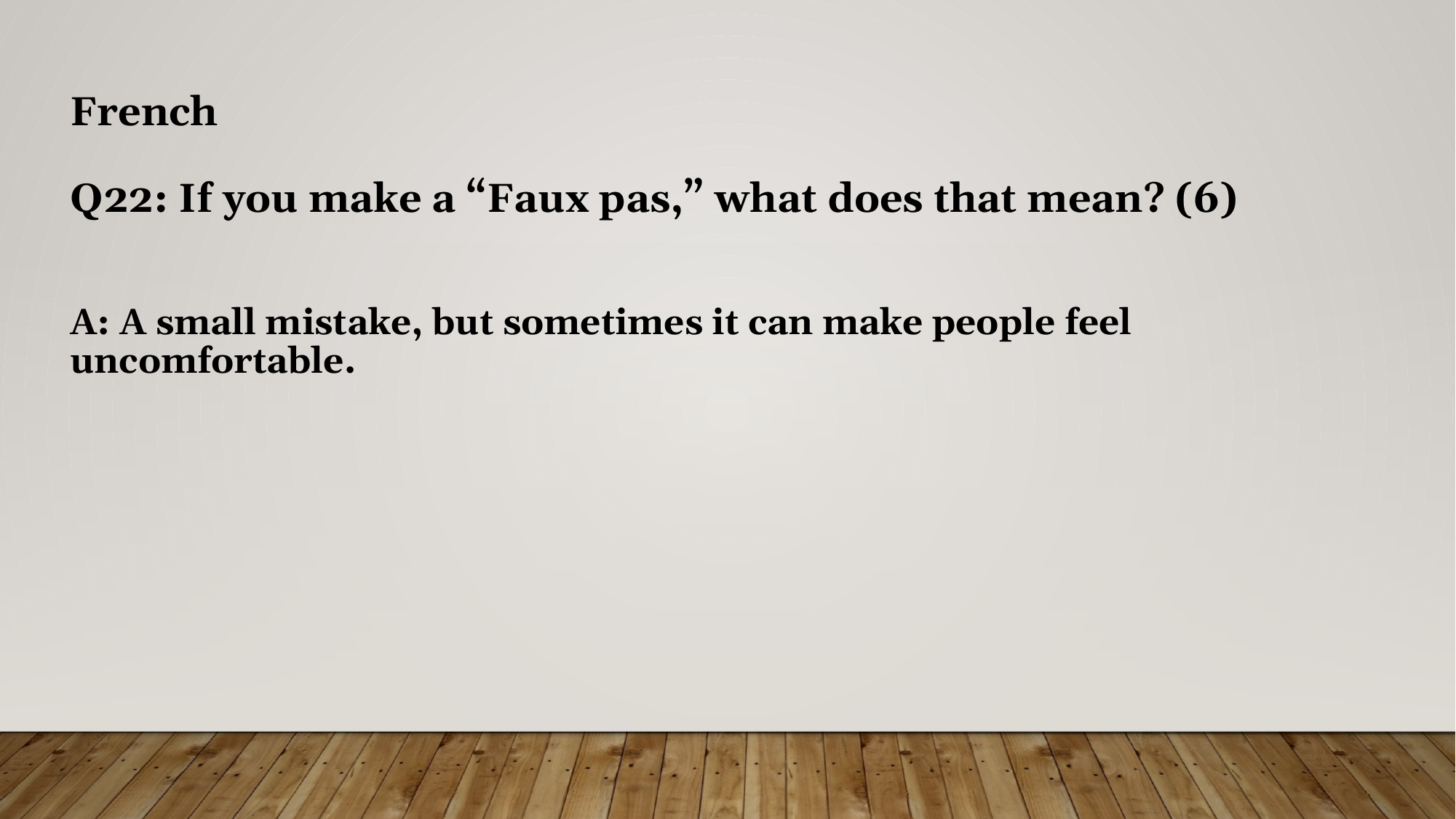

French
Q22: If you make a “Faux pas,” what does that mean? (6)
A: A small mistake, but sometimes it can make people feel uncomfortable.